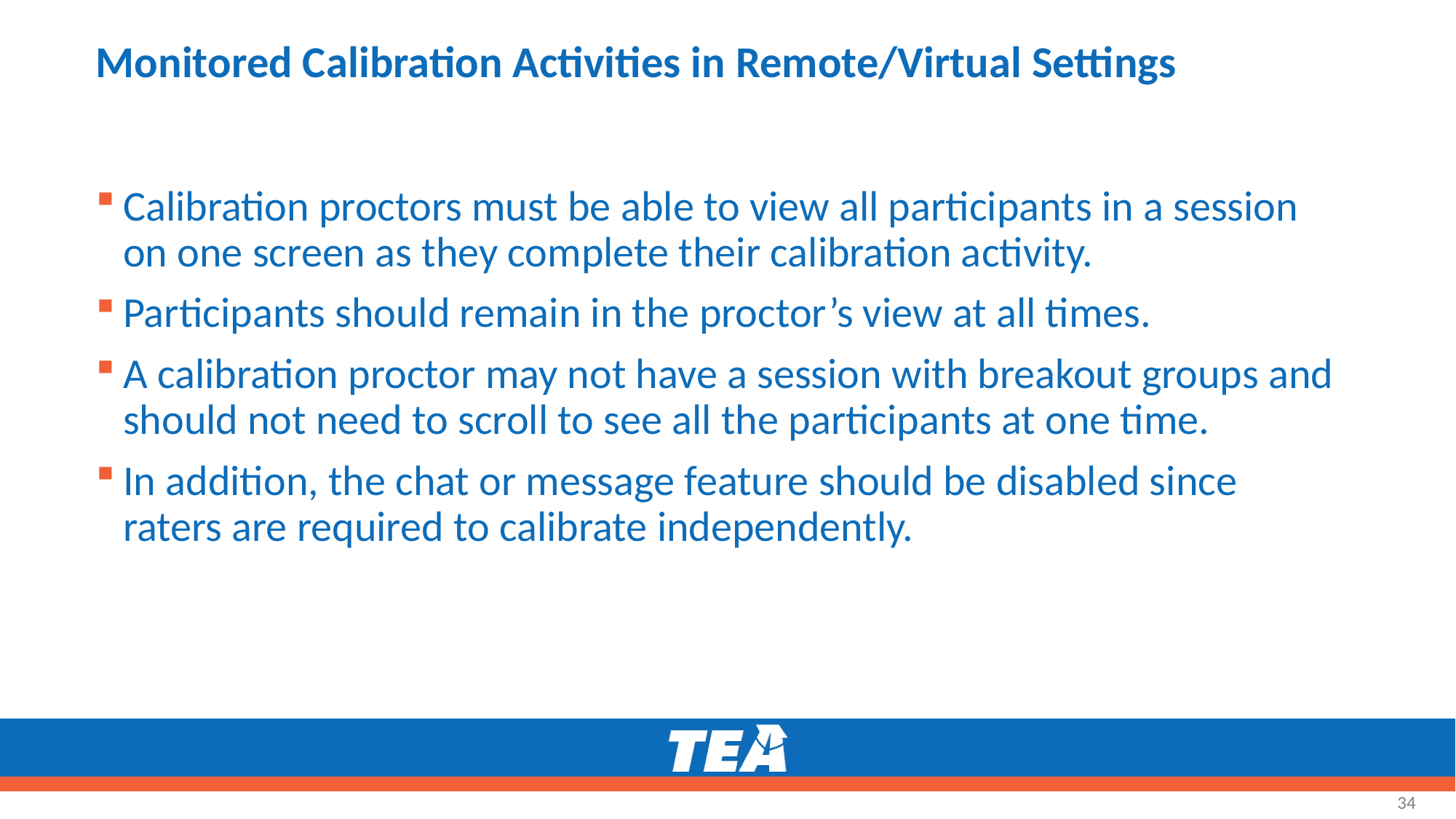

# Monitored Calibration Activities in Remote/Virtual Settings
Calibration proctors must be able to view all participants in a session on one screen as they complete their calibration activity.
Participants should remain in the proctor’s view at all times.
A calibration proctor may not have a session with breakout groups and should not need to scroll to see all the participants at one time.
In addition, the chat or message feature should be disabled since raters are required to calibrate independently.
34